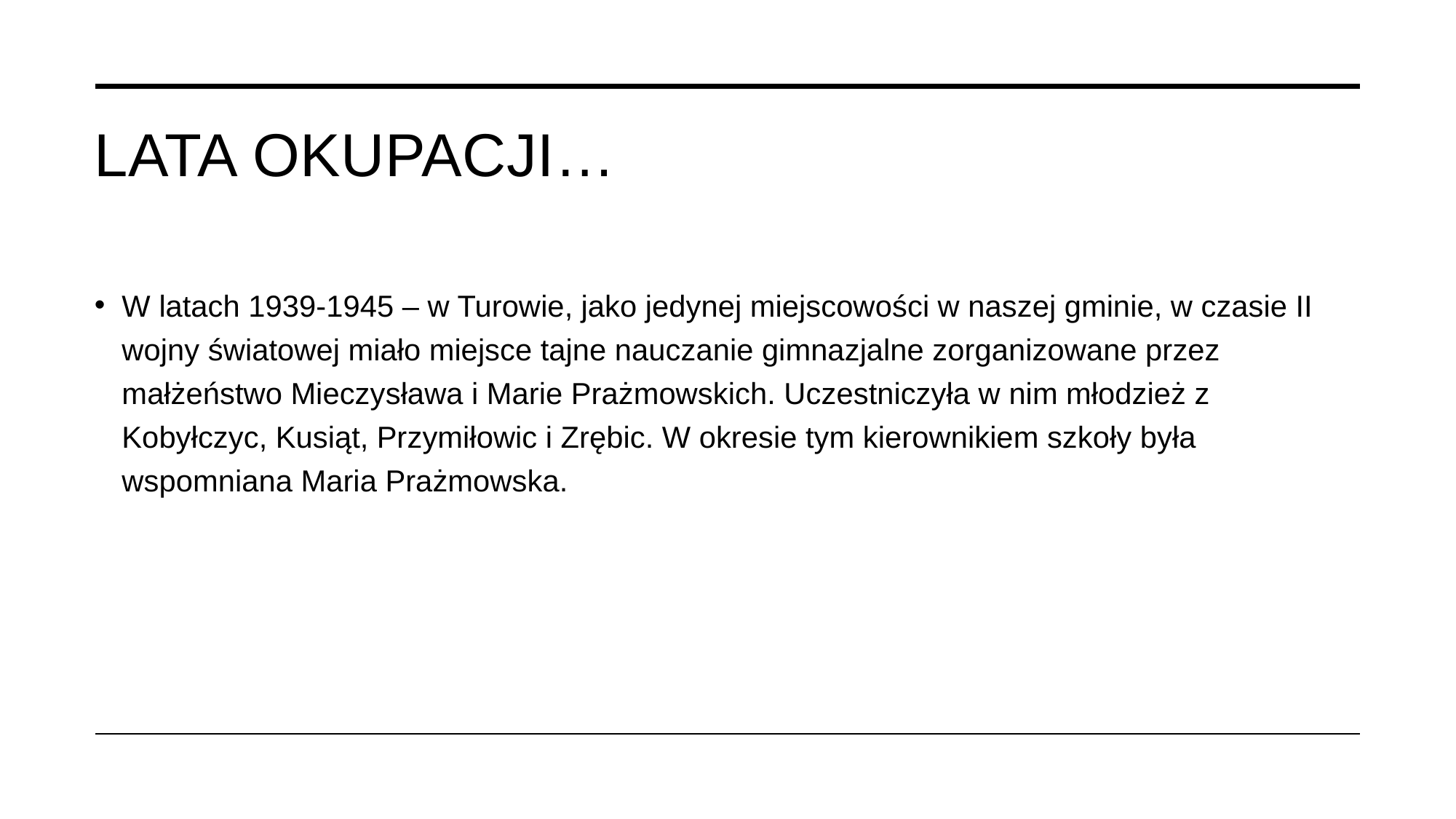

# Lata okupacji…
W latach 1939-1945 – w Turowie, jako jedynej miejscowości w naszej gminie, w czasie II wojny światowej miało miejsce tajne nauczanie gimnazjalne zorganizowane przez małżeństwo Mieczysława i Marie Prażmowskich. Uczestniczyła w nim młodzież z Kobyłczyc, Kusiąt, Przymiłowic i Zrębic. W okresie tym kierownikiem szkoły była wspomniana Maria Prażmowska.